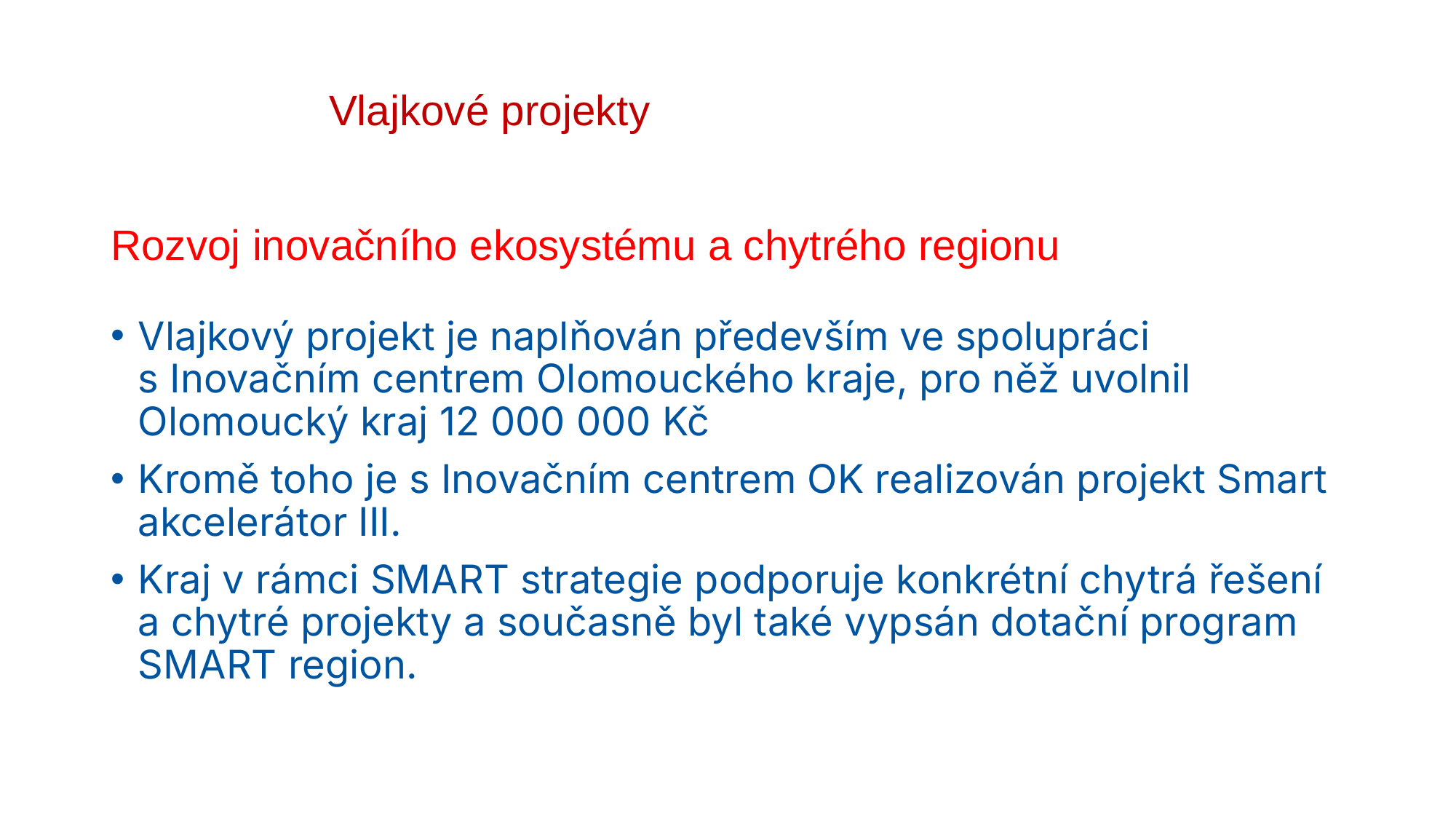

# Vlajkové projekty
Rozvoj inovačního ekosystému a chytrého regionu

Vlajkový projekt je naplňován především ve spolupráci s Inovačním centrem Olomouckého kraje, pro něž uvolnil Olomoucký kraj 12 000 000 Kč
Kromě toho je s Inovačním centrem OK realizován projekt Smart akcelerátor III.
Kraj v rámci SMART strategie podporuje konkrétní chytrá řešení a chytré projekty a současně byl také vypsán dotační program SMART region.